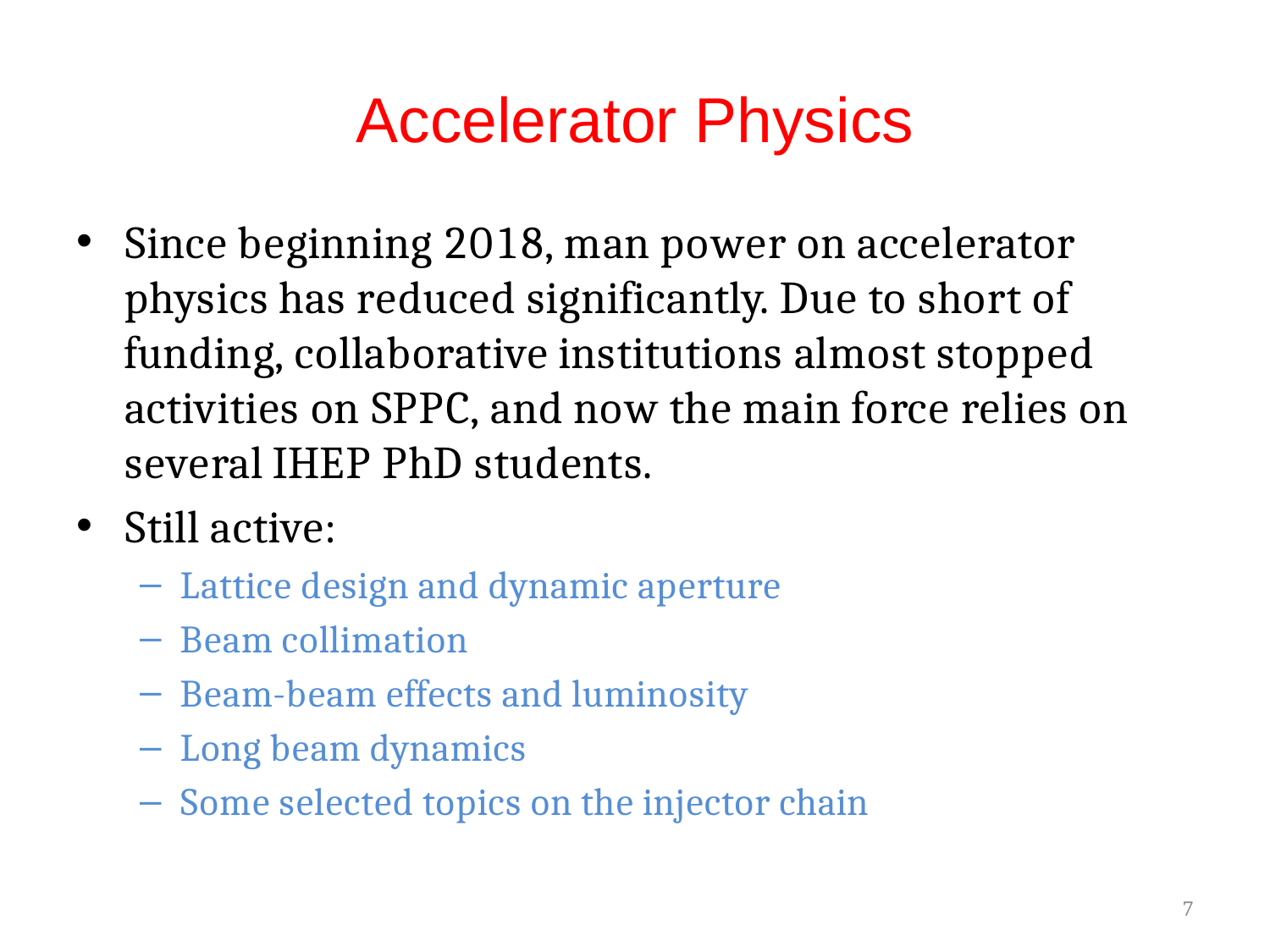

# Accelerator Physics
Since beginning 2018, man power on accelerator physics has reduced significantly. Due to short of funding, collaborative institutions almost stopped activities on SPPC, and now the main force relies on several IHEP PhD students.
Still active:
Lattice design and dynamic aperture
Beam collimation
Beam-beam effects and luminosity
Long beam dynamics
Some selected topics on the injector chain
7